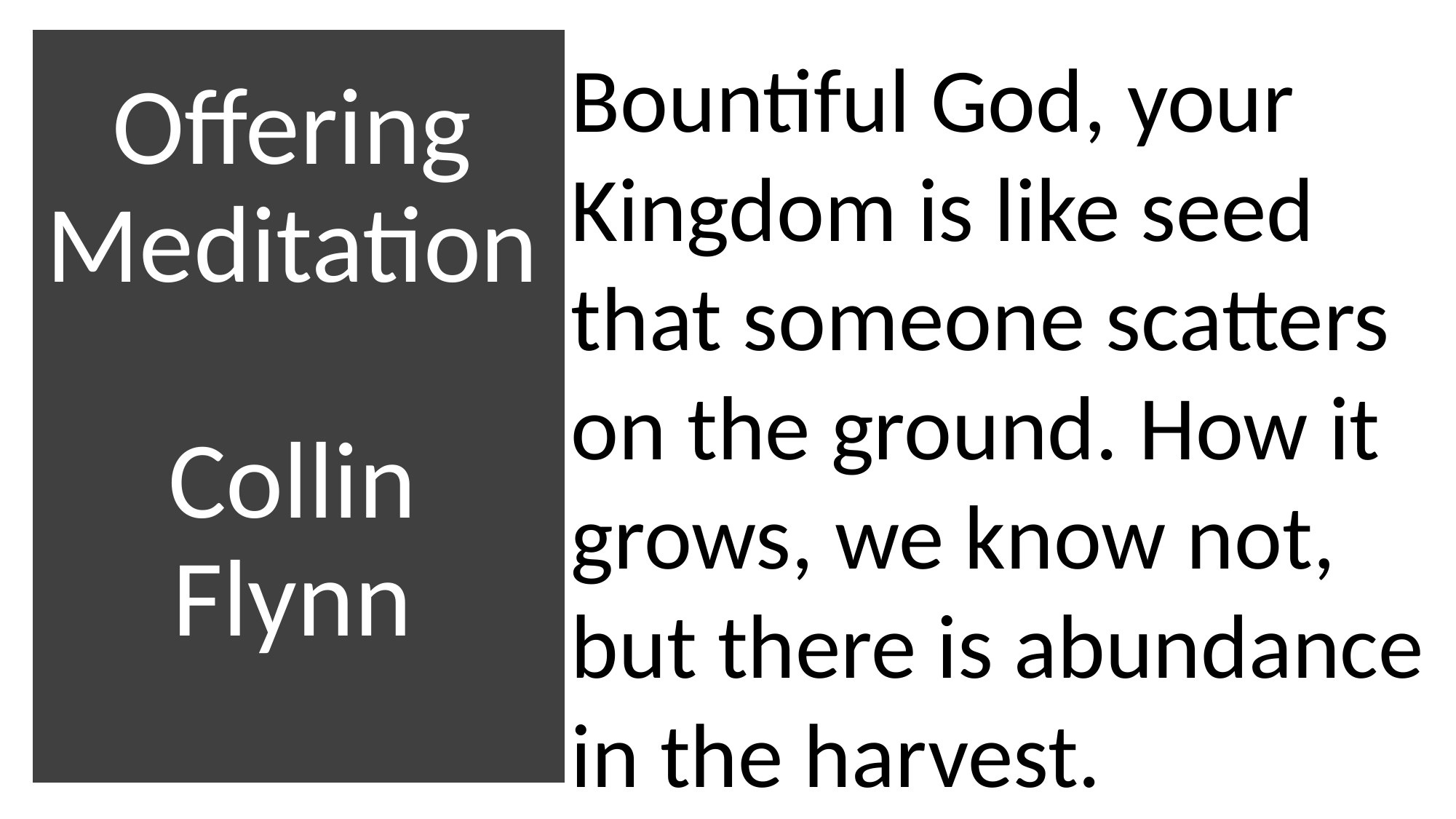

# Offering Meditation Collin Flynn

Bountiful God, your Kingdom is like seed that someone scatters on the ground. How it grows, we know not, but there is abundance in the harvest.